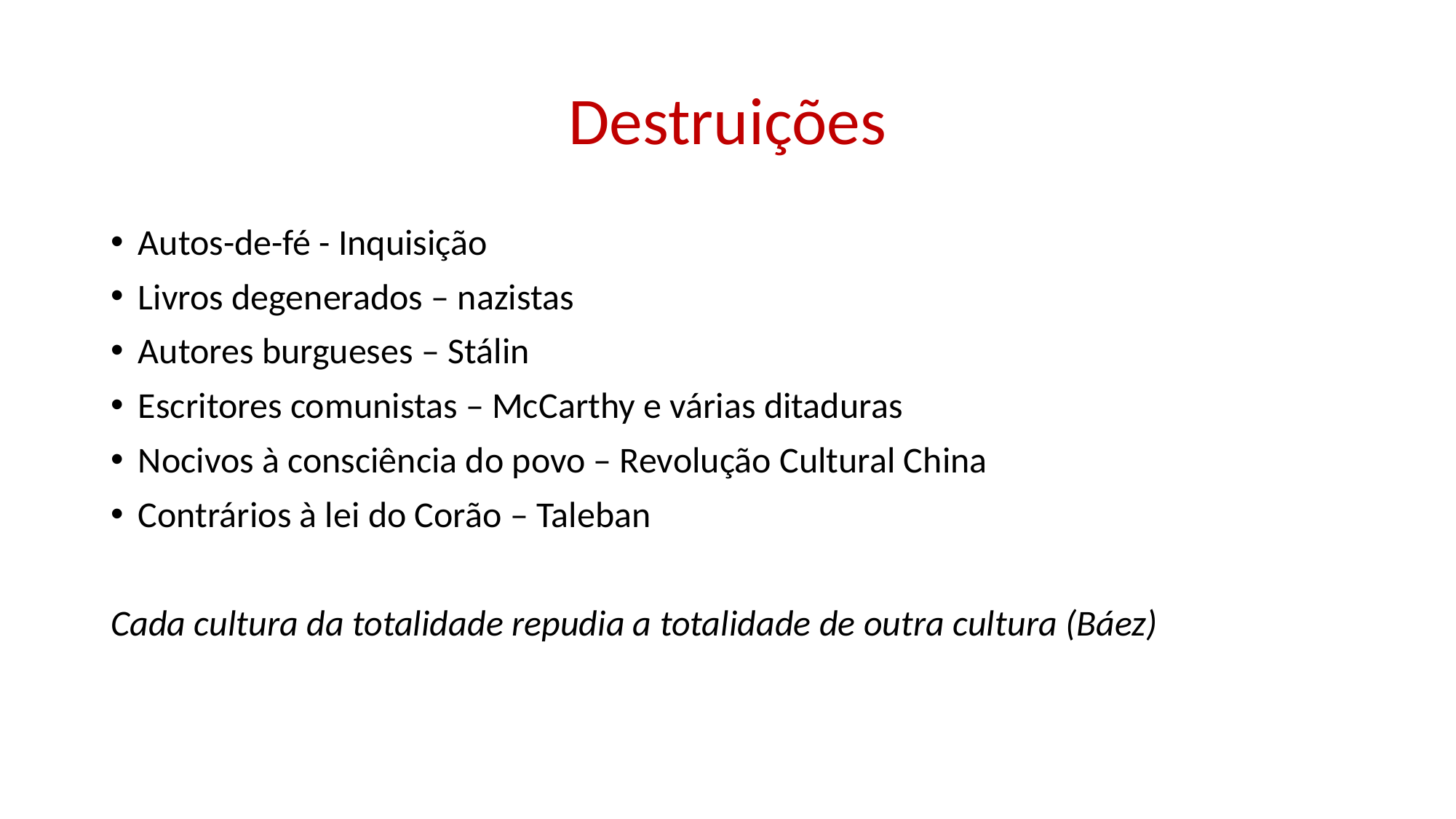

# Destruições
Autos-de-fé - Inquisição
Livros degenerados – nazistas
Autores burgueses – Stálin
Escritores comunistas – McCarthy e várias ditaduras
Nocivos à consciência do povo – Revolução Cultural China
Contrários à lei do Corão – Taleban

Cada cultura da totalidade repudia a totalidade de outra cultura (Báez)